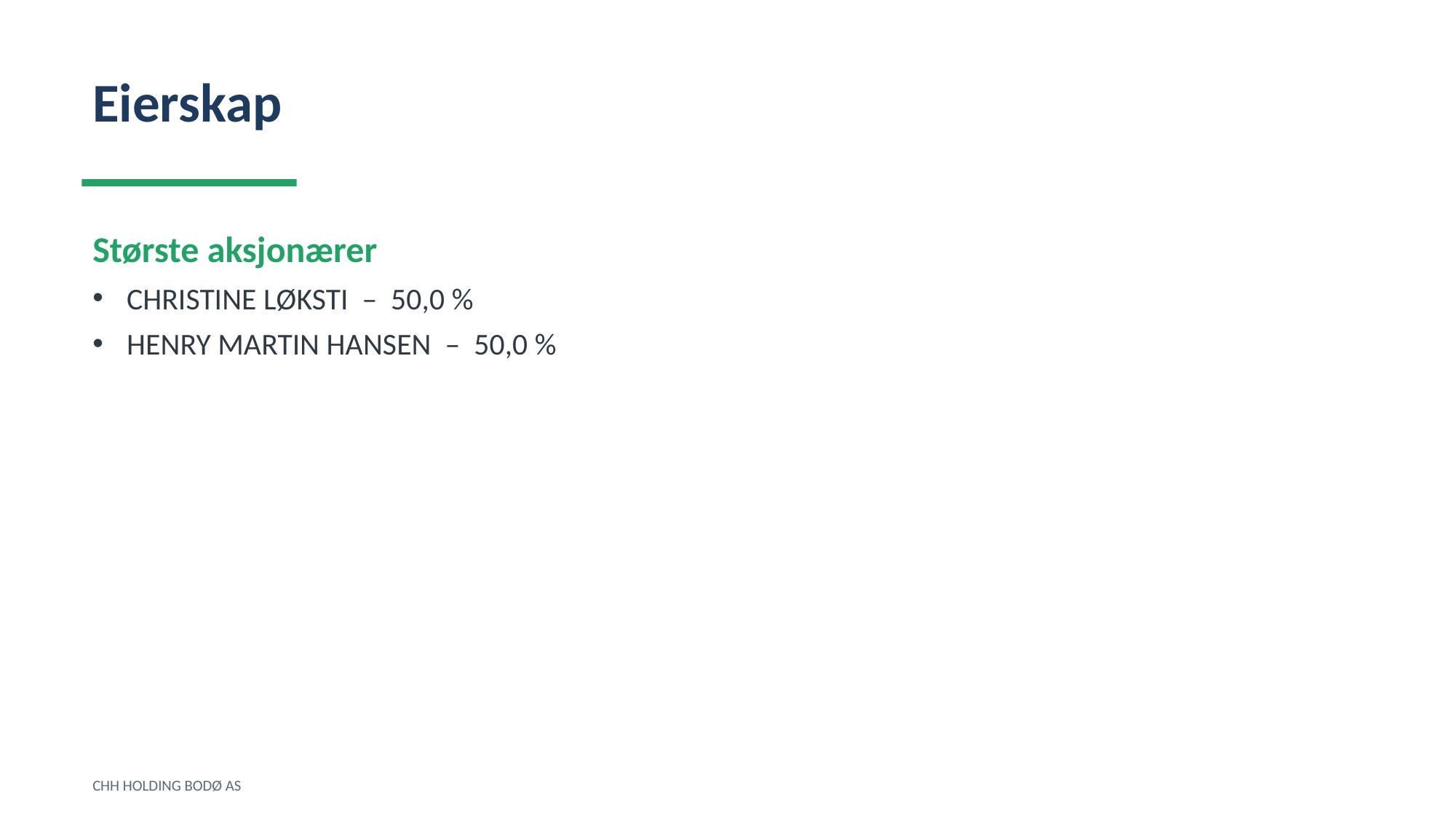

Eierskap

Største aksjonærer
CHRISTINE LØKSTI  –  50,0 %
HENRY MARTIN HANSEN  –  50,0 %
CHH HOLDING BODØ AS